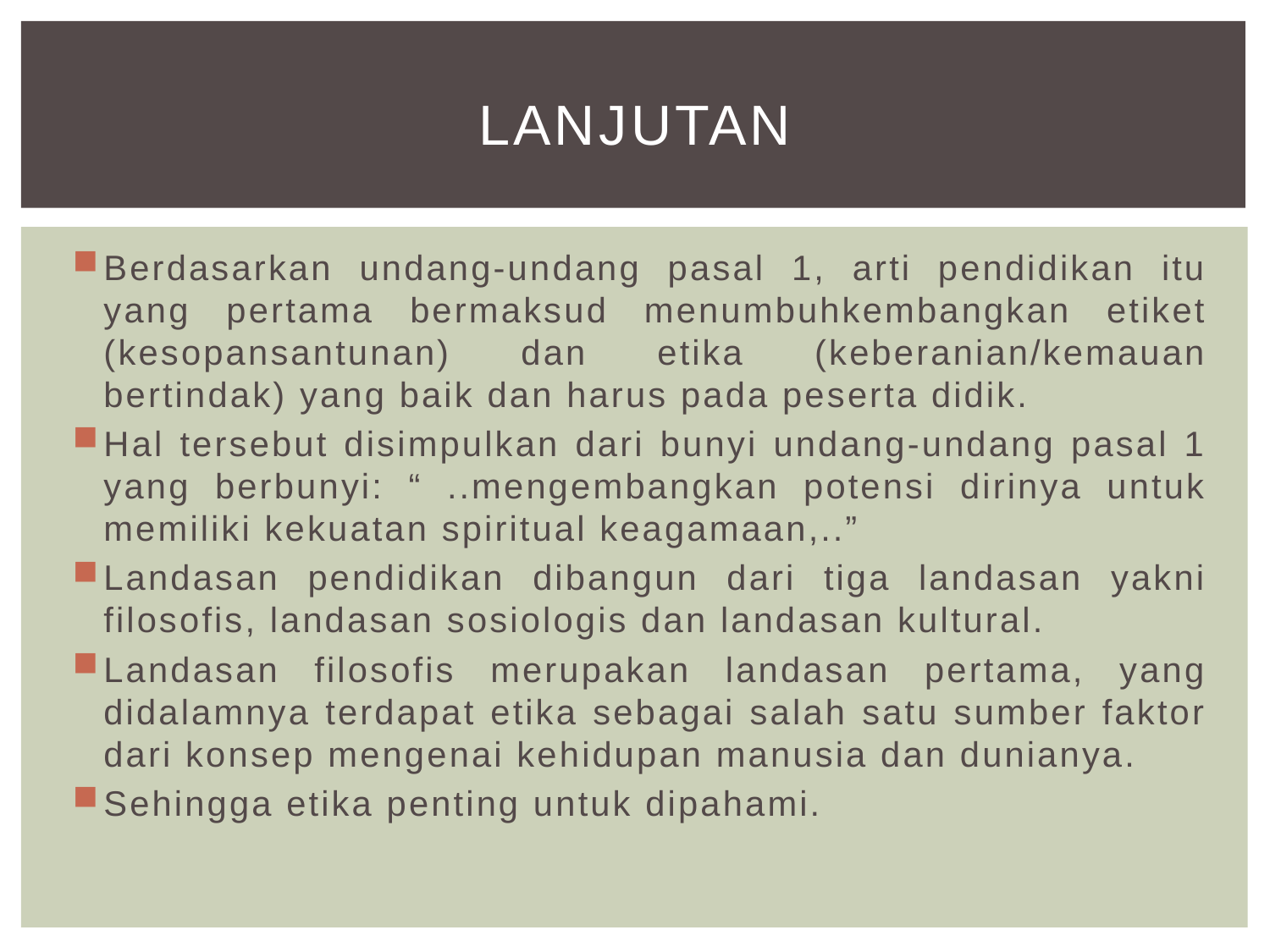

# lanjutan
Berdasarkan undang-undang pasal 1, arti pendidikan itu yang pertama bermaksud menumbuhkembangkan etiket (kesopansantunan) dan etika (keberanian/kemauan bertindak) yang baik dan harus pada peserta didik.
Hal tersebut disimpulkan dari bunyi undang-undang pasal 1 yang berbunyi: “ ..mengembangkan potensi dirinya untuk memiliki kekuatan spiritual keagamaan,..”
Landasan pendidikan dibangun dari tiga landasan yakni filosofis, landasan sosiologis dan landasan kultural.
Landasan filosofis merupakan landasan pertama, yang didalamnya terdapat etika sebagai salah satu sumber faktor dari konsep mengenai kehidupan manusia dan dunianya.
Sehingga etika penting untuk dipahami.